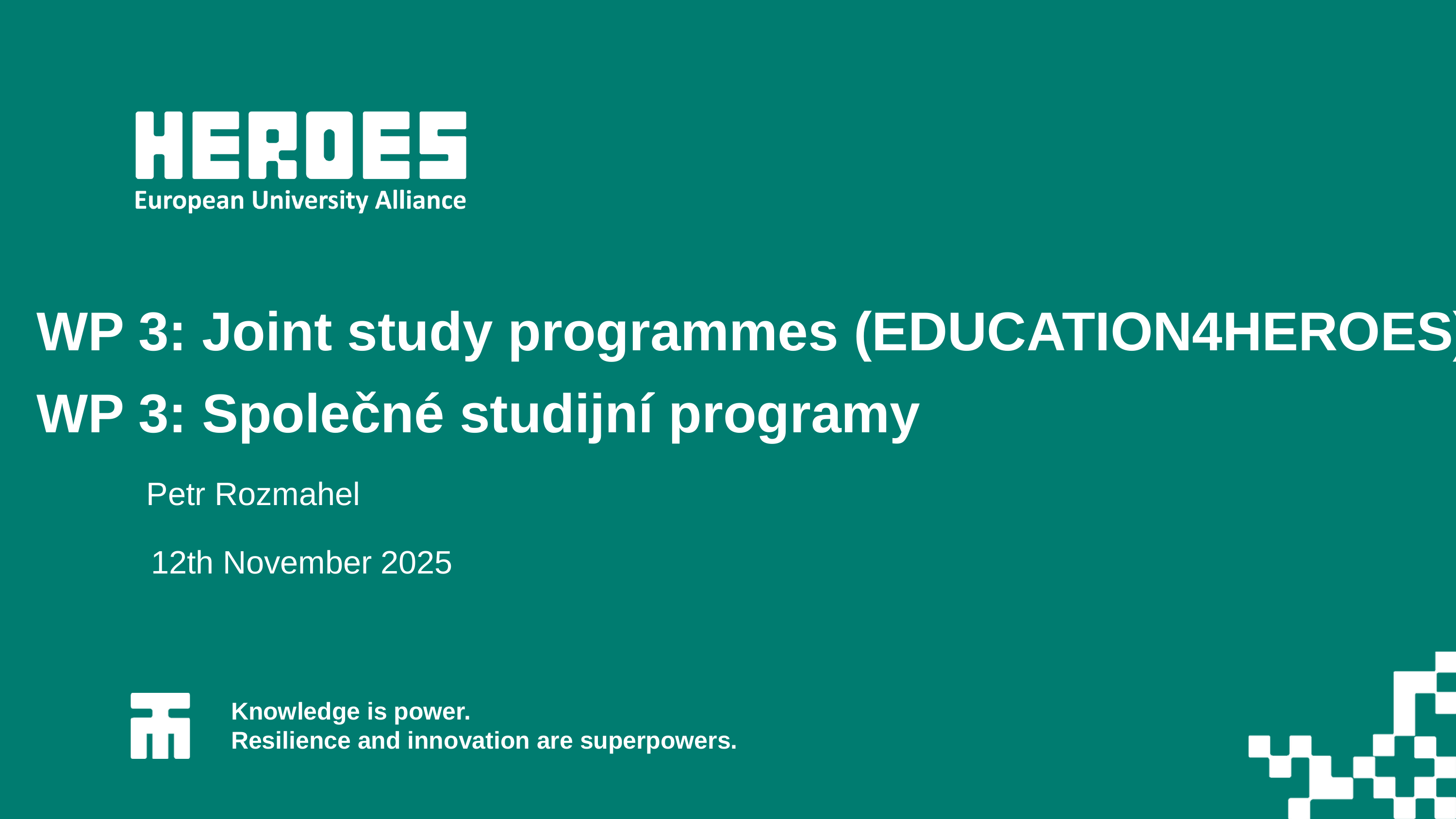

Presentation title
WP 3: Joint study programmes (EDUCATION4HEROES)
WP 3: Společné studijní programy
Petr Rozmahel
12th November 2025

Knowledge is power.
Resilience and innovation are superpowers.